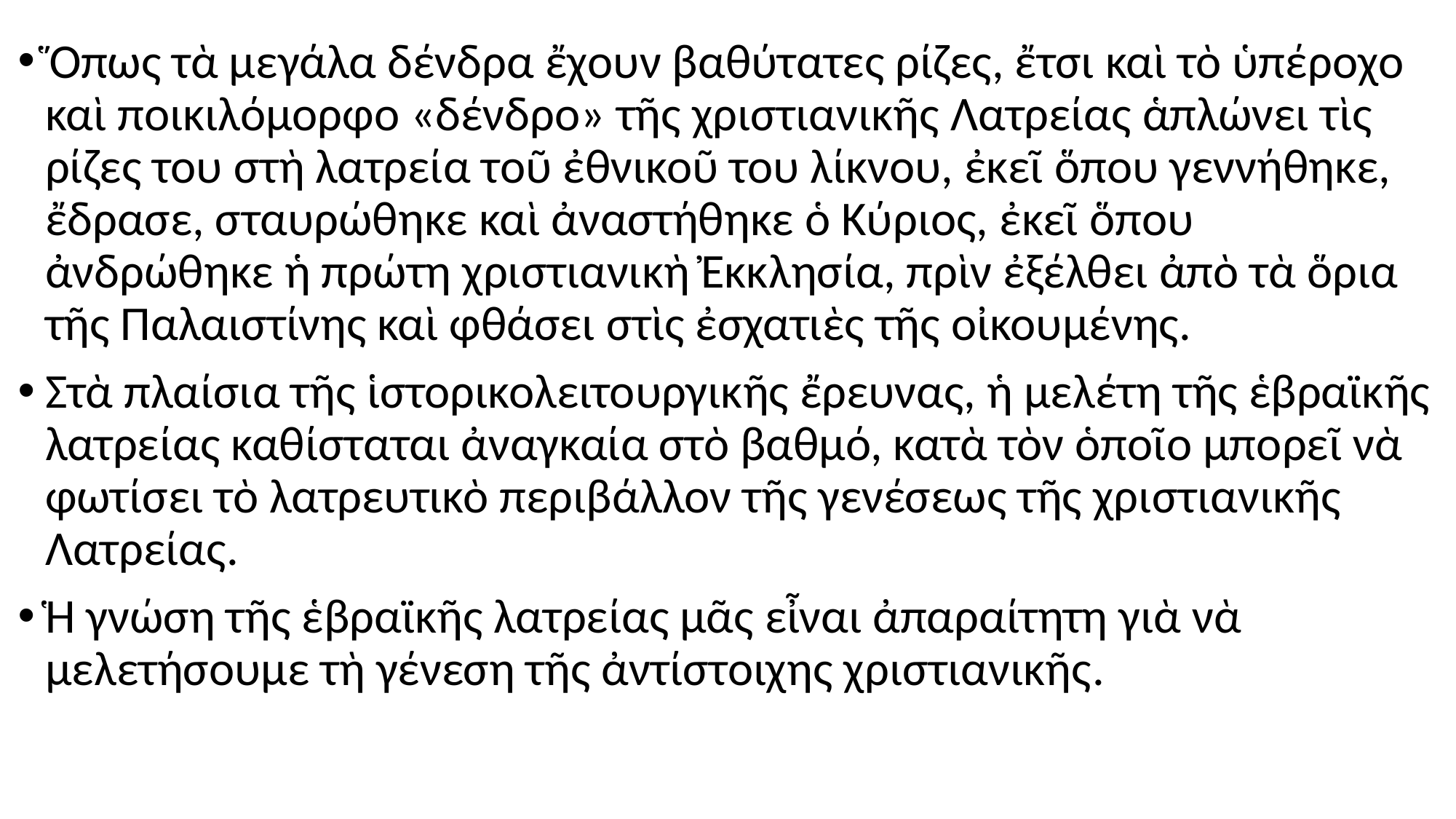

#
Ὅπως τὰ μεγάλα δένδρα ἔχουν βαθύτατες ρίζες, ἔτσι καὶ τὸ ὑπέροχο καὶ ποικιλόμορφο «δένδρο» τῆς χριστιανικῆς Λατρείας ἁπλώνει τὶς ρίζες του στὴ λατρεία τοῦ ἐθνικοῦ του λίκνου, ἐκεῖ ὅπου γεννήθηκε, ἔδρασε, σταυρώθηκε καὶ ἀναστήθηκε ὁ Κύριος, ἐκεῖ ὅπου ἀνδρώθηκε ἡ πρώτη χριστιανικὴ Ἐκκλησία, πρὶν ἐξέλθει ἀπὸ τὰ ὅρια τῆς Παλαιστίνης καὶ φθάσει στὶς ἐσχατιὲς τῆς οἰκουμένης.
Στὰ πλαίσια τῆς ἱστορικολειτουργικῆς ἔρευνας, ἡ μελέτη τῆς ἑβραϊκῆς λατρείας καθίσταται ἀναγκαία στὸ βαθμό, κατὰ τὸν ὁποῖο μπορεῖ νὰ φωτίσει τὸ λατρευτικὸ περιβάλλον τῆς γενέσεως τῆς χριστιανικῆς Λατρείας.
Ἡ γνώση τῆς ἑβραϊκῆς λατρείας μᾶς εἶναι ἀπαραίτητη γιὰ νὰ μελετήσουμε τὴ γένεση τῆς ἀντίστοιχης χριστιανικῆς.